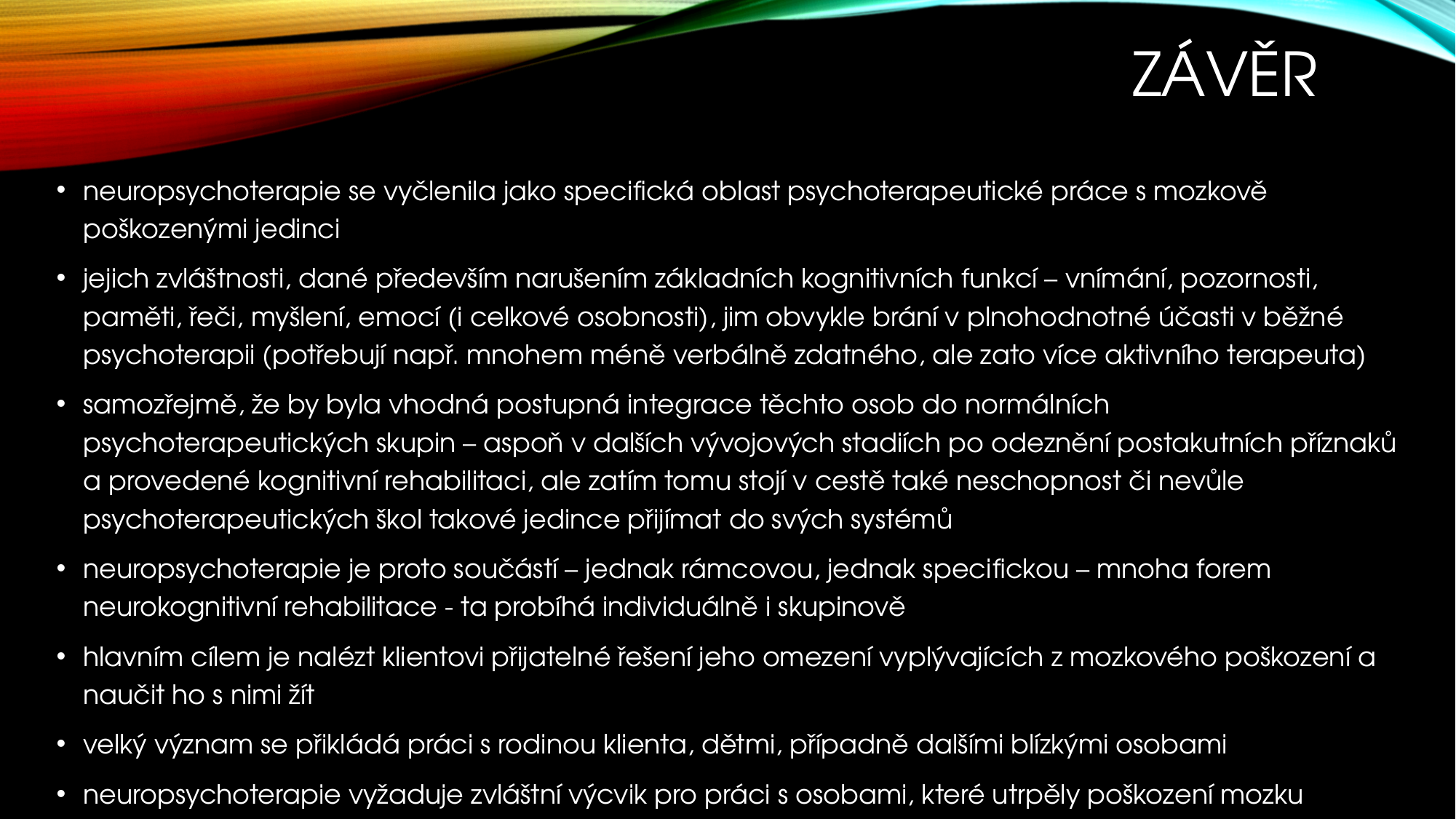

# závěr
neuropsychoterapie se vyčlenila jako speciﬁcká oblast psychoterapeutické práce s mozkově poškozenými jedinci
jejich zvláštnosti, dané především narušením základních kognitivních funkcí – vnímání, pozornosti, paměti, řeči, myšlení, emocí (i celkové osobnosti), jim obvykle brání v plnohodnotné účasti v běžné psychoterapii (potřebují např. mnohem méně verbálně zdatného, ale zato více aktivního terapeuta)
samozřejmě, že by byla vhodná postupná integrace těchto osob do normálních psychoterapeutických skupin – aspoň v dalších vývojových stadiích po odeznění postakutních příznaků a provedené kognitivní rehabilitaci, ale zatím tomu stojí v cestě také neschopnost či nevůle psychoterapeutických škol takové jedince přijímat do svých systémů
neuropsychoterapie je proto součástí – jednak rámcovou, jednak speciﬁckou – mnoha forem neurokognitivní rehabilitace - ta probíhá individuálně i skupinově
hlavním cílem je nalézt klientovi přijatelné řešení jeho omezení vyplývajících z mozkového poškození a naučit ho s nimi žít
velký význam se přikládá práci s rodinou klienta, dětmi, případně dalšími blízkými osobami
neuropsychoterapie vyžaduje zvláštní výcvik pro práci s osobami, které utrpěly poškození mozku